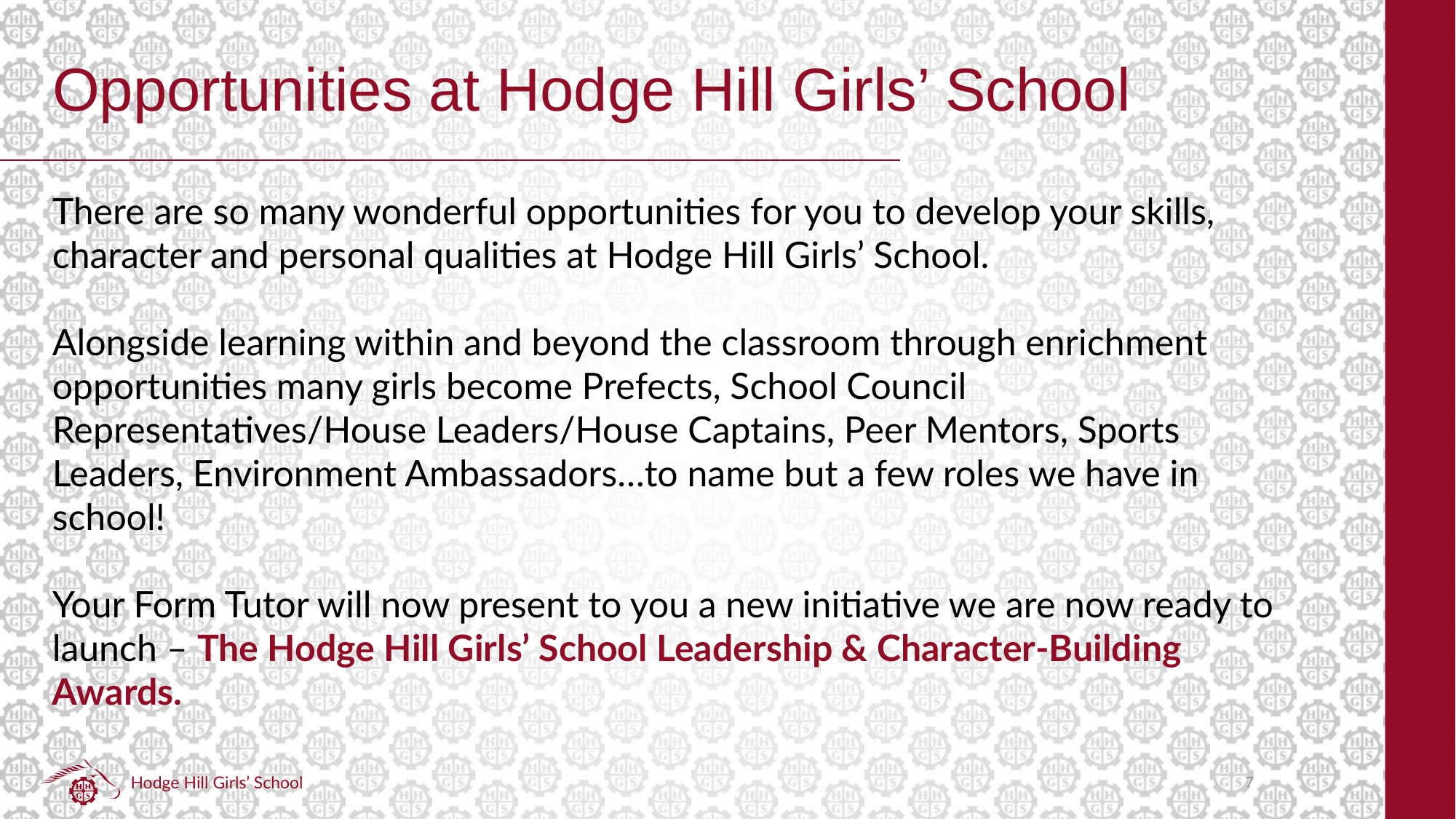

# Opportunities at Hodge Hill Girls’ School
There are so many wonderful opportunities for you to develop your skills, character and personal qualities at Hodge Hill Girls’ School.

Alongside learning within and beyond the classroom through enrichment opportunities many girls become Prefects, School Council Representatives/House Leaders/House Captains, Peer Mentors, Sports Leaders, Environment Ambassadors…to name but a few roles we have in school!

Your Form Tutor will now present to you a new initiative we are now ready to launch – The Hodge Hill Girls’ School Leadership & Character-Building Awards.
7